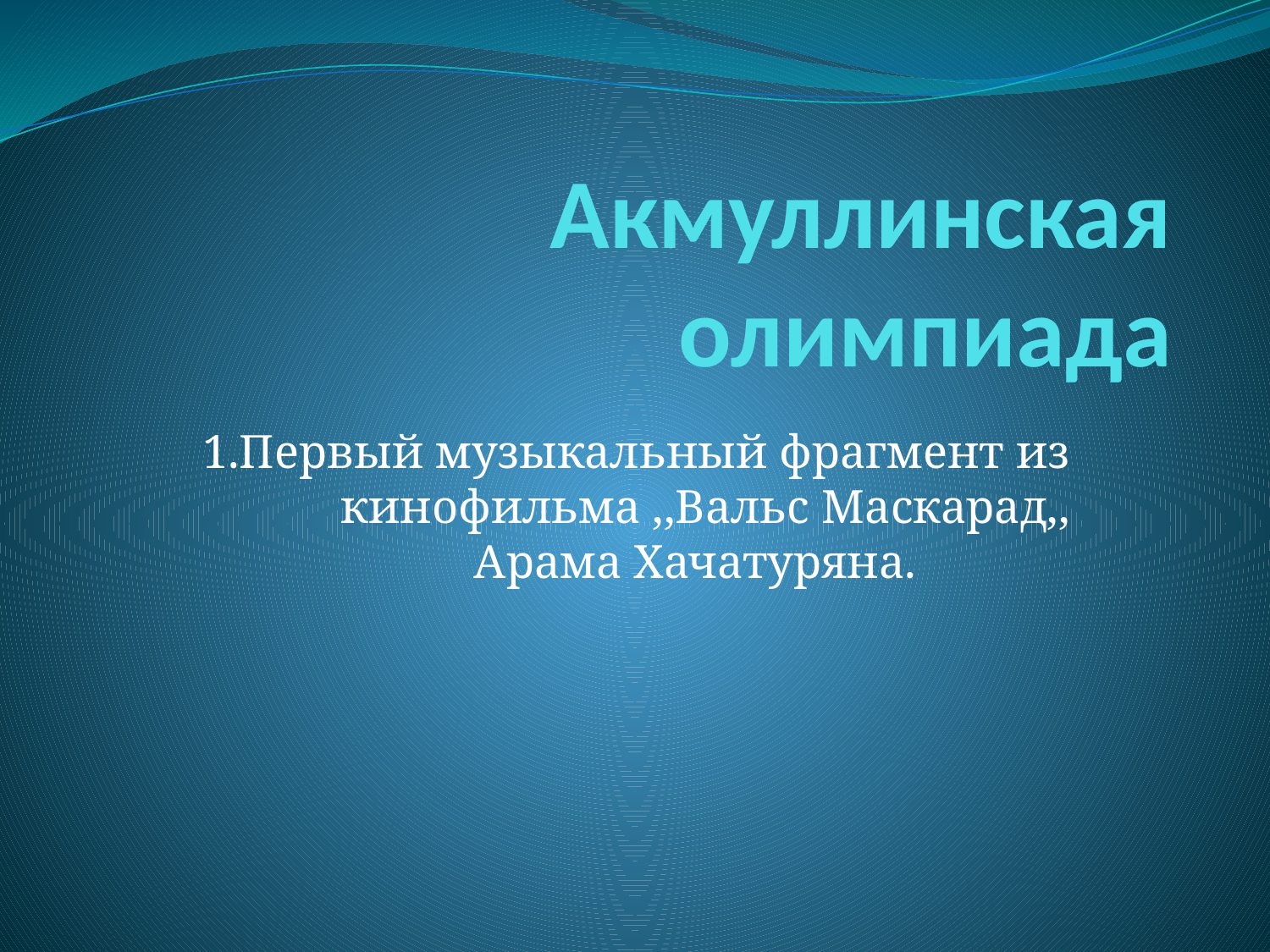

# Акмуллинская олимпиада
1.Первый музыкальный фрагмент из кинофильма ,,Вальс Маскарад,, Арама Хачатуряна.